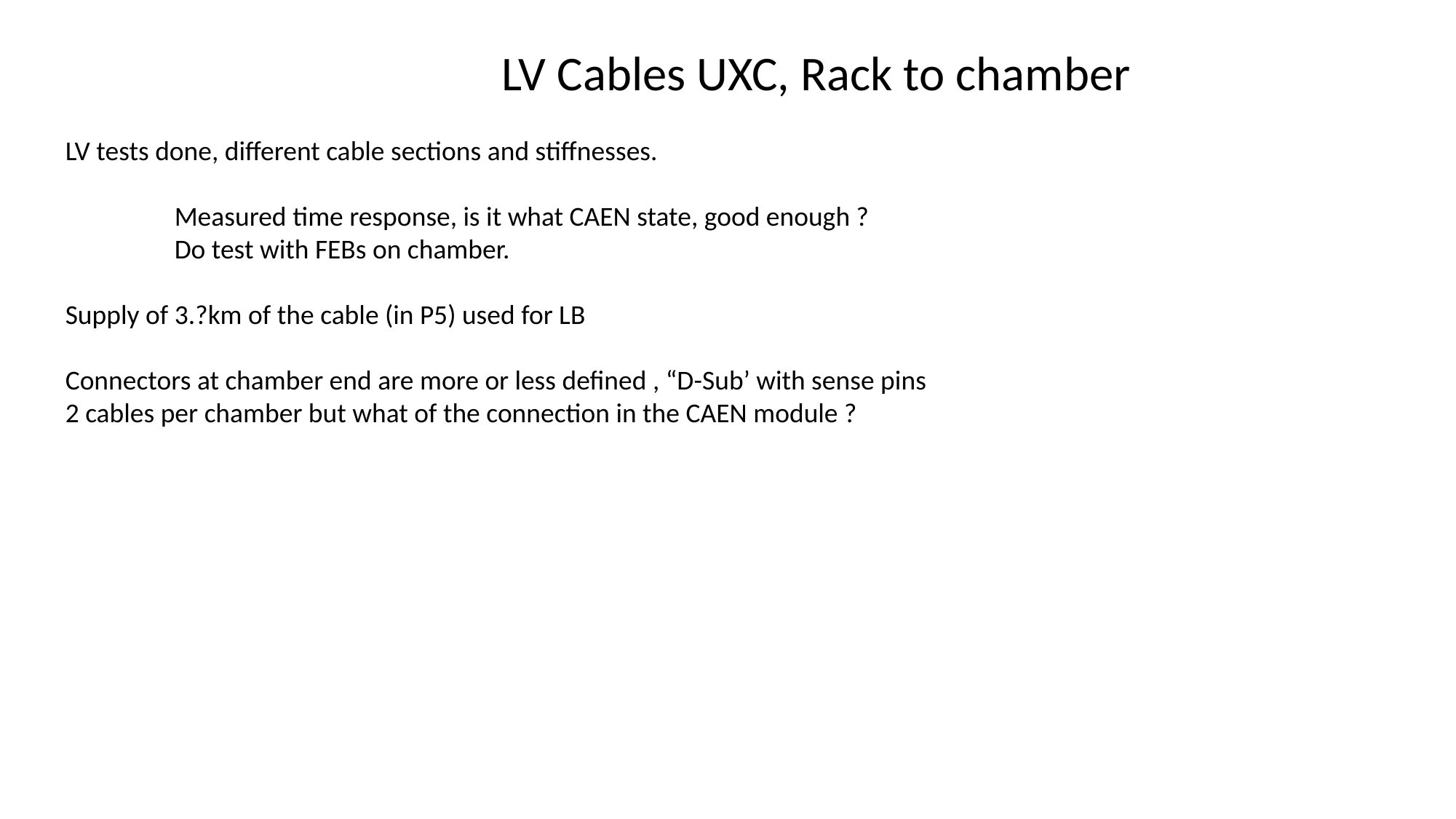

LV Cables UXC, Rack to chamber

LV tests done, different cable sections and stiffnesses.

	Measured time response, is it what CAEN state, good enough ?
	Do test with FEBs on chamber.

Supply of 3.?km of the cable (in P5) used for LB

Connectors at chamber end are more or less defined , “D-Sub’ with sense pins
2 cables per chamber but what of the connection in the CAEN module ?